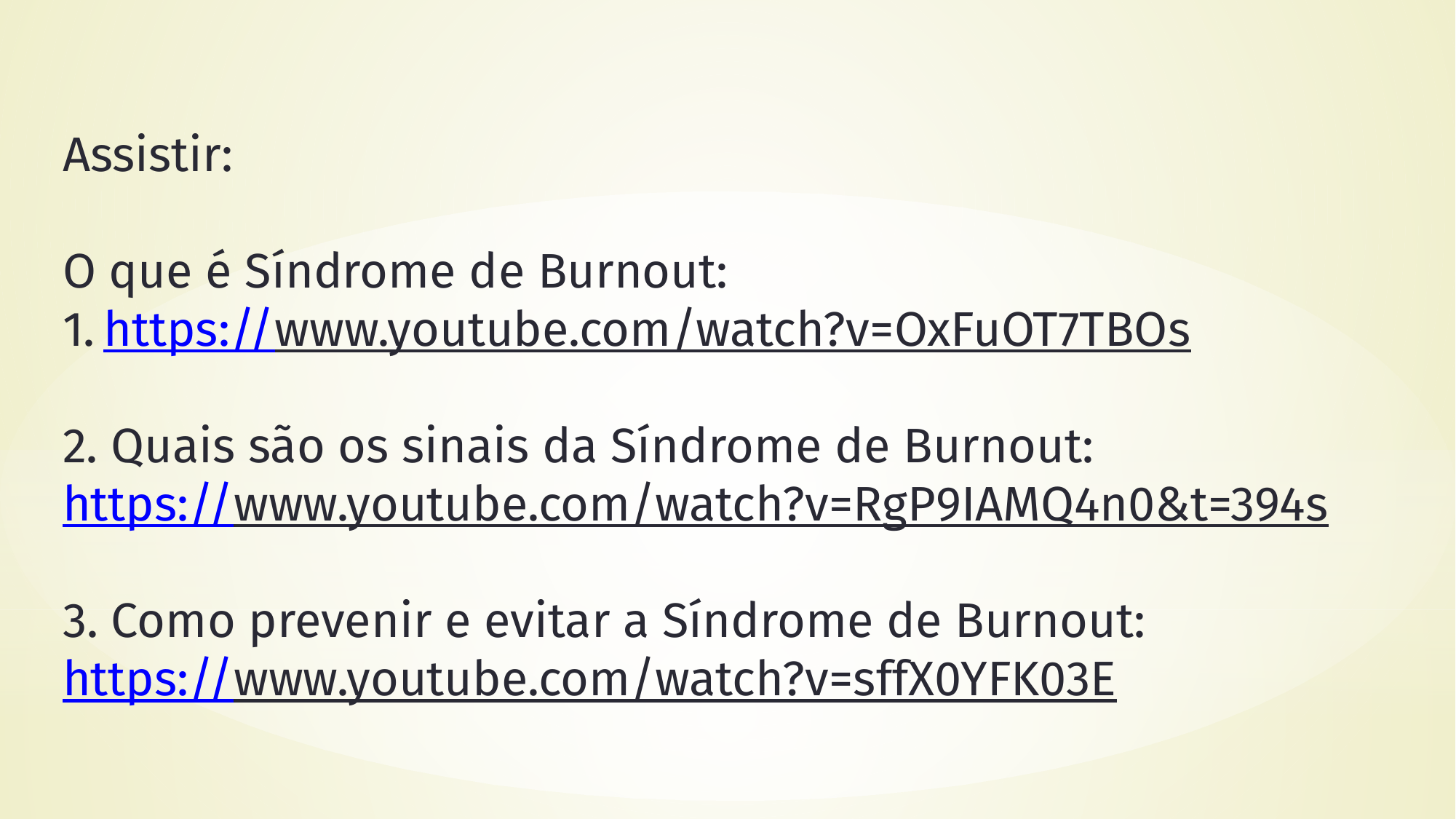

Assistir:

O que é Síndrome de Burnout:
https://www.youtube.com/watch?v=OxFuOT7TBOs

2. Quais são os sinais da Síndrome de Burnout:
https://www.youtube.com/watch?v=RgP9IAMQ4n0&t=394s

3. Como prevenir e evitar a Síndrome de Burnout:
https://www.youtube.com/watch?v=sffX0YFK03E